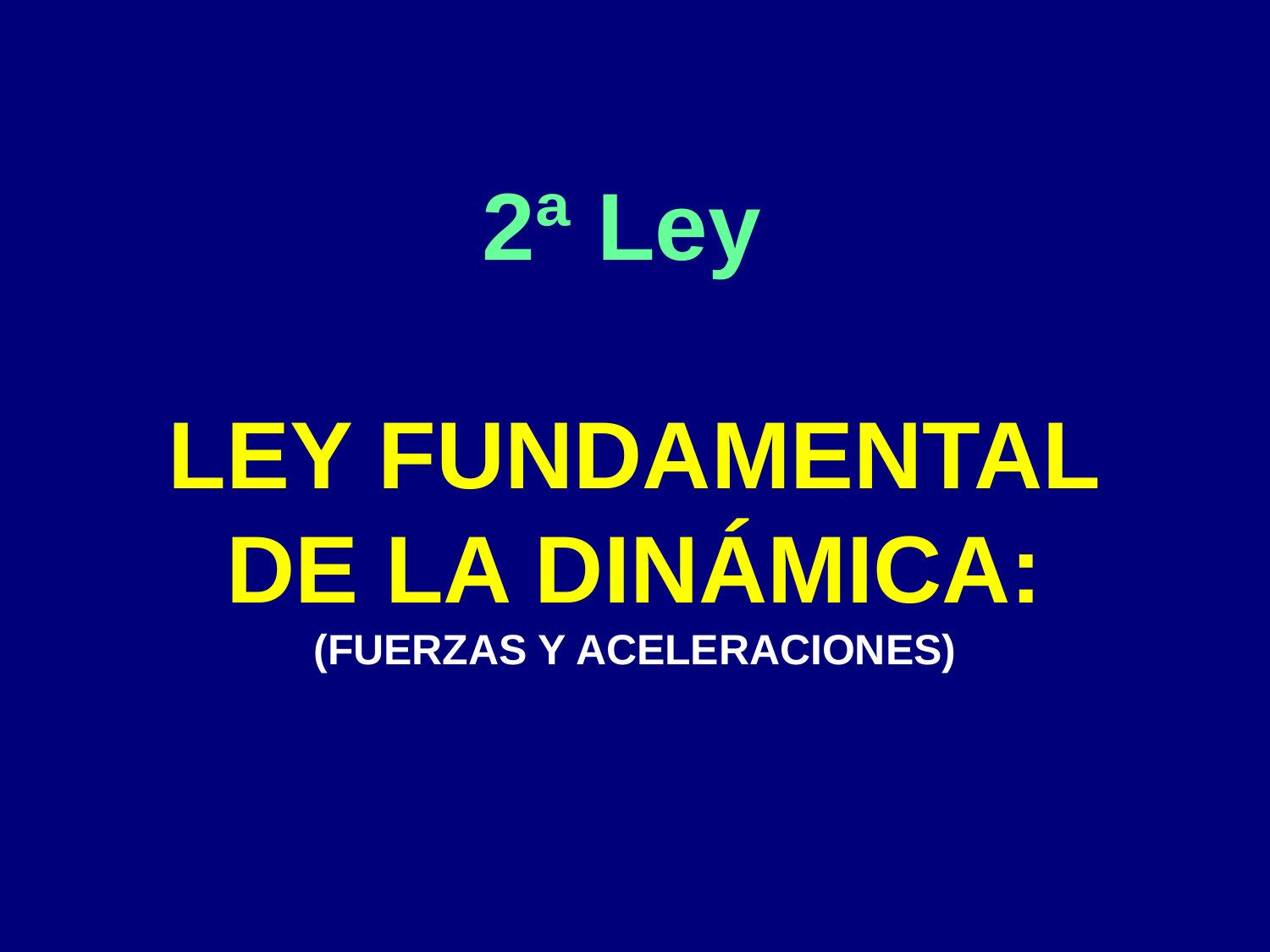

# 2ª Ley LEY FUNDAMENTAL DE LA DINÁMICA: (FUERZAS Y ACELERACIONES)